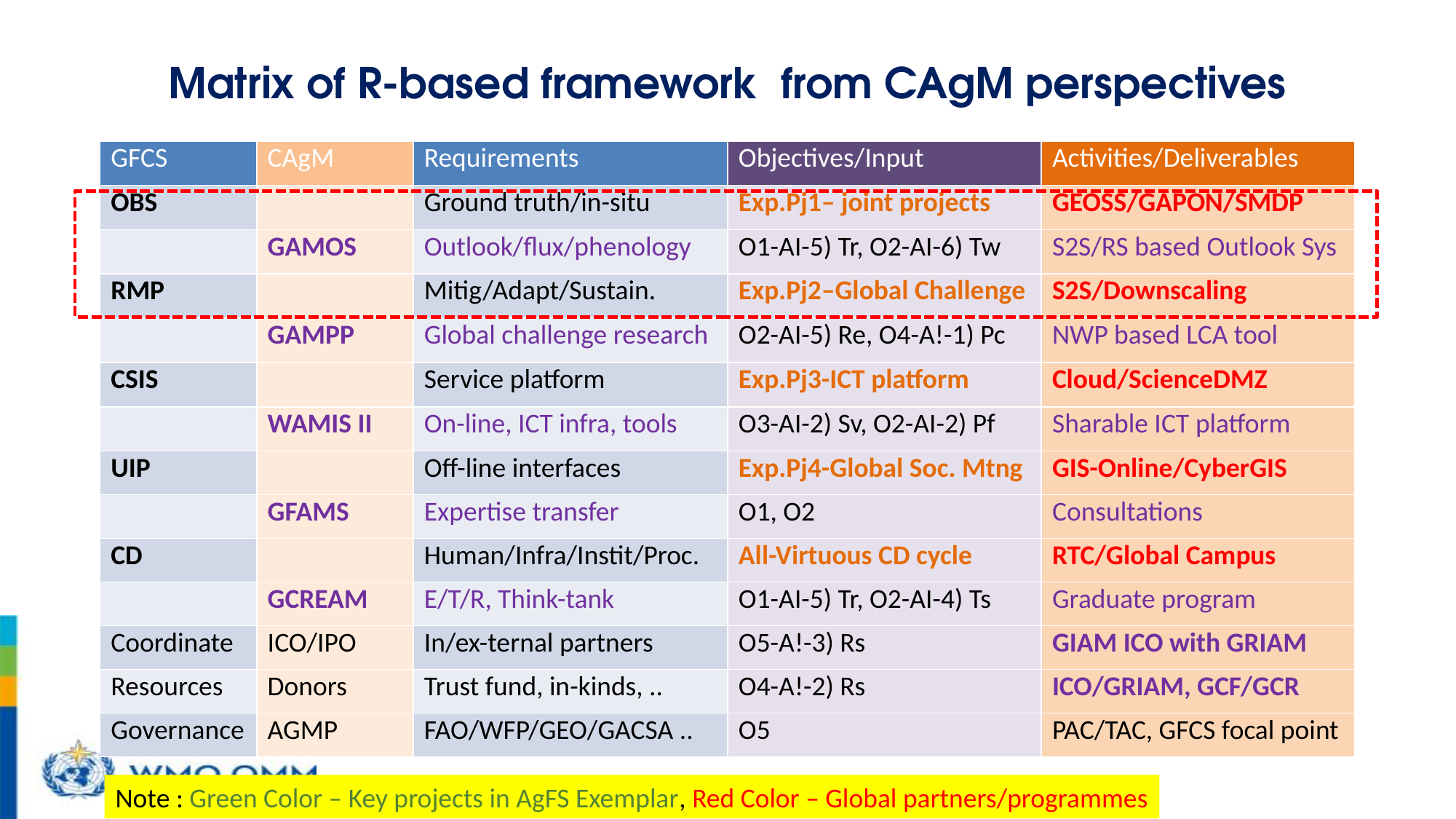

# Matrix of R-based framework  from CAgM perspectives
| GFCS | CAgM | Requirements | Objectives/Input | Activities/Deliverables |
| --- | --- | --- | --- | --- |
| OBS |  | Ground truth/in-situ | Exp.Pj1– joint projects | GEOSS/GAPON/SMDP |
|  | GAMOS | Outlook/flux/phenology | O1-AI-5) Tr, O2-AI-6) Tw | S2S/RS based Outlook Sys |
| RMP |  | Mitig/Adapt/Sustain. | Exp.Pj2–Global Challenge | S2S/Downscaling |
|  | GAMPP | Global challenge research | O2-AI-5) Re, O4-A!-1) Pc | NWP based LCA tool |
| CSIS |  | Service platform | Exp.Pj3-ICT platform | Cloud/ScienceDMZ |
|  | WAMIS II | On-line, ICT infra, tools | O3-AI-2) Sv, O2-AI-2) Pf | Sharable ICT platform |
| UIP |  | Off-line interfaces | Exp.Pj4-Global Soc. Mtng | GIS-Online/CyberGIS |
|  | GFAMS | Expertise transfer | O1, O2 | Consultations |
| CD |  | Human/Infra/Instit/Proc. | All-Virtuous CD cycle | RTC/Global Campus |
|  | GCREAM | E/T/R, Think-tank | O1-AI-5) Tr, O2-AI-4) Ts | Graduate program |
| Coordinate | ICO/IPO | In/ex-ternal partners | O5-A!-3) Rs | GIAM ICO with GRIAM |
| Resources | Donors | Trust fund, in-kinds, .. | O4-A!-2) Rs | ICO/GRIAM, GCF/GCR |
| Governance | AGMP | FAO/WFP/GEO/GACSA .. | O5 | PAC/TAC, GFCS focal point |

Note : Green Color – Key projects in AgFS Exemplar, Red Color – Global partners/programmes